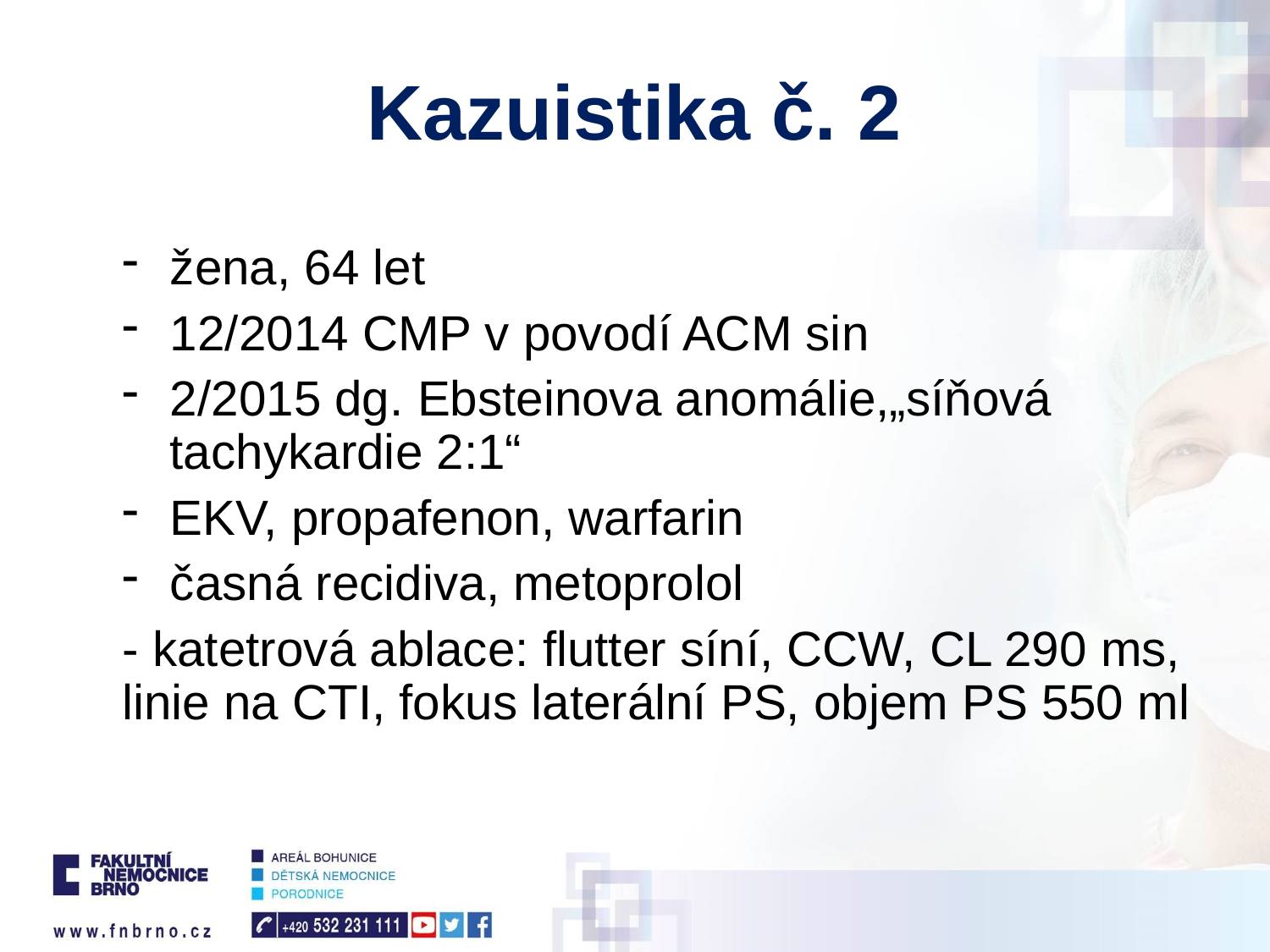

# Kazuistika č. 2
žena, 64 let
12/2014 CMP v povodí ACM sin
2/2015 dg. Ebsteinova anomálie,„síňová tachykardie 2:1“
EKV, propafenon, warfarin
časná recidiva, metoprolol
- katetrová ablace: flutter síní, CCW, CL 290 ms, linie na CTI, fokus laterální PS, objem PS 550 ml